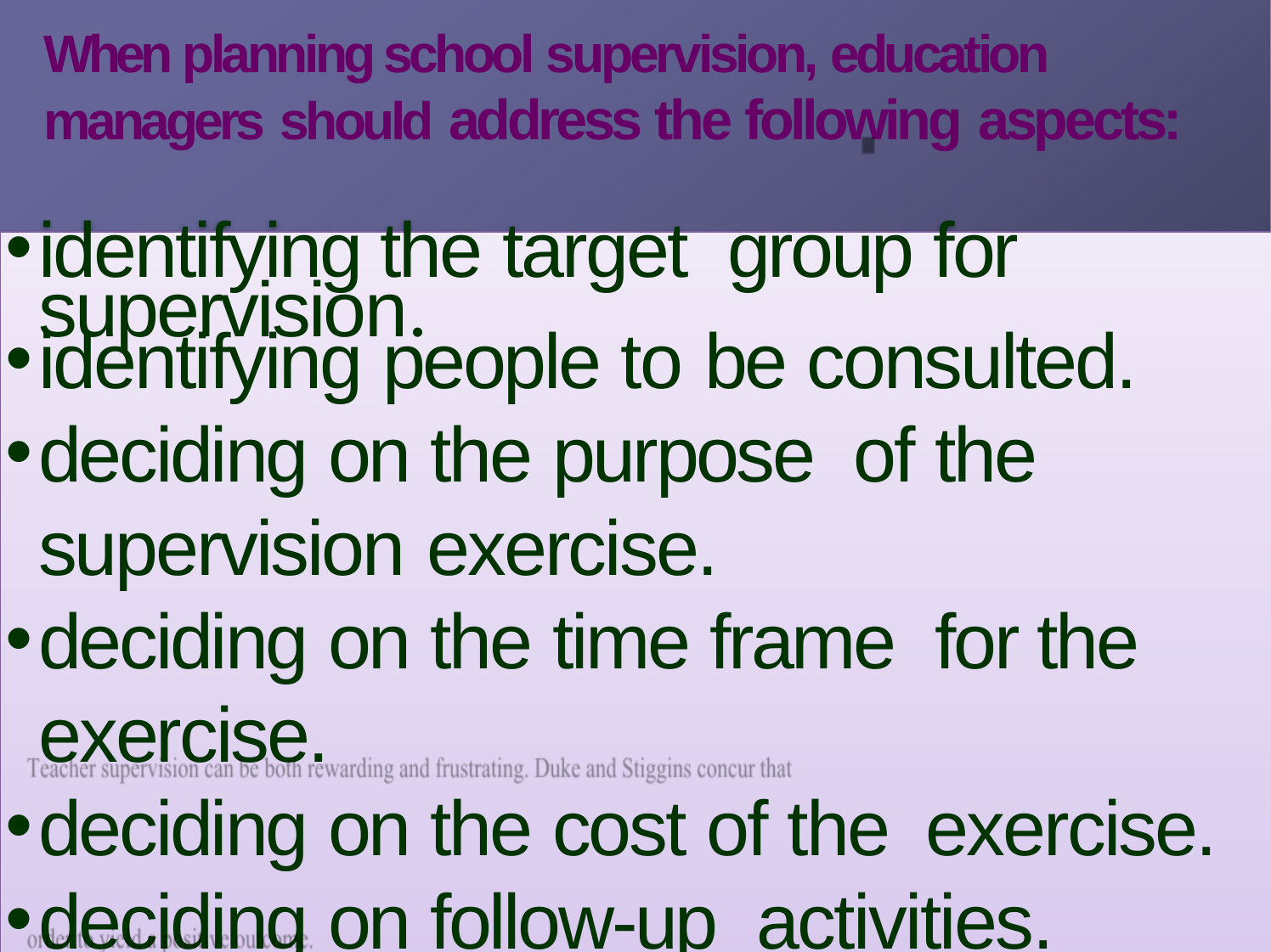

# When planning school supervision, education managers should address the following aspects:

identifying the target  group for supervision.
identifying people to be consulted.
deciding on the purpose  of the supervision exercise.
deciding on the time frame  for the exercise.
deciding on the cost of the  exercise.
deciding on follow-up  activities.